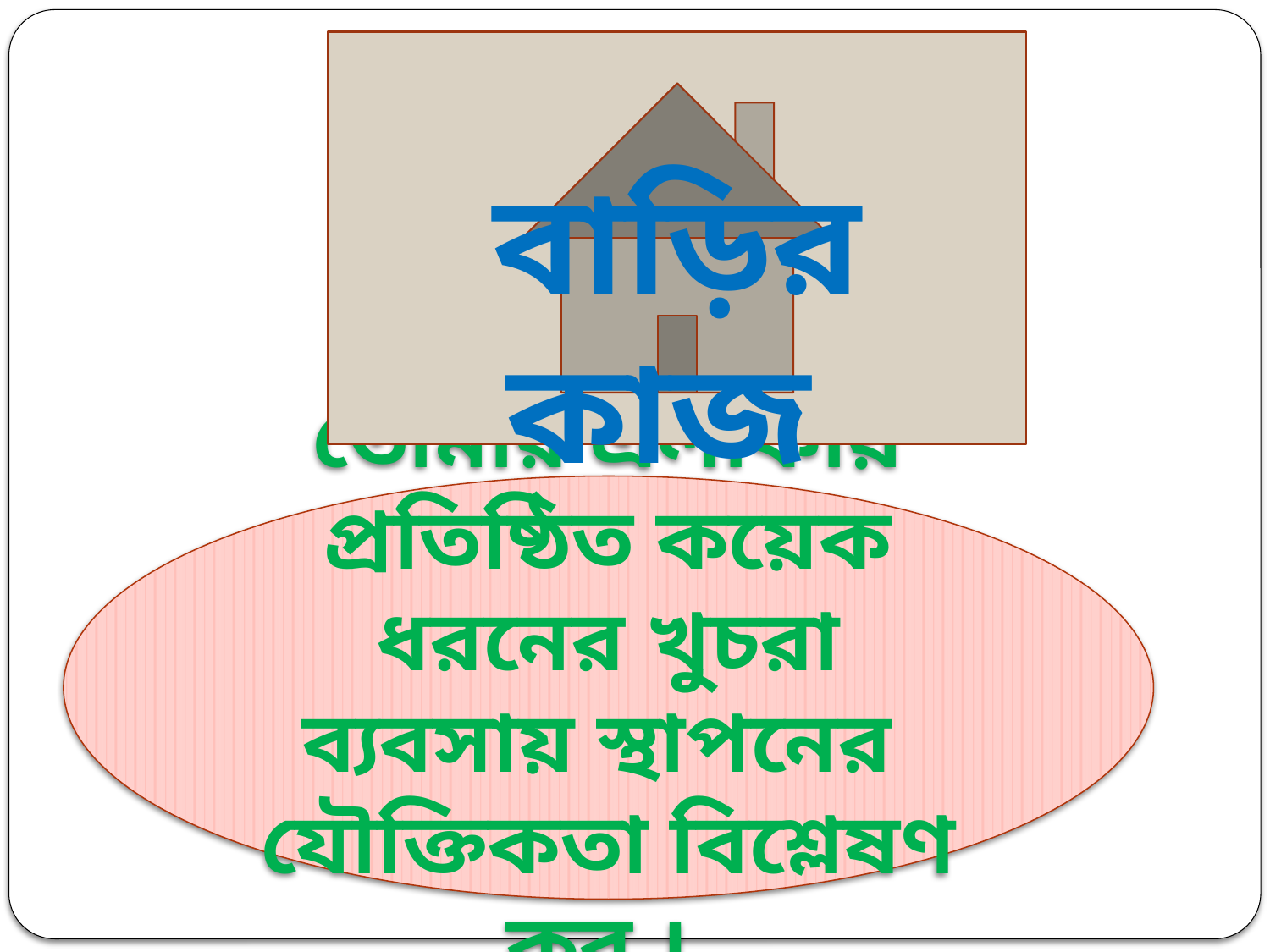

বাড়ির কাজ
তোমার এলাকায় প্রতিষ্ঠিত কয়েক ধরনের খুচরা ব্যবসায় স্থাপনের  যৌক্তিকতা বিশ্লেষণ কর ।